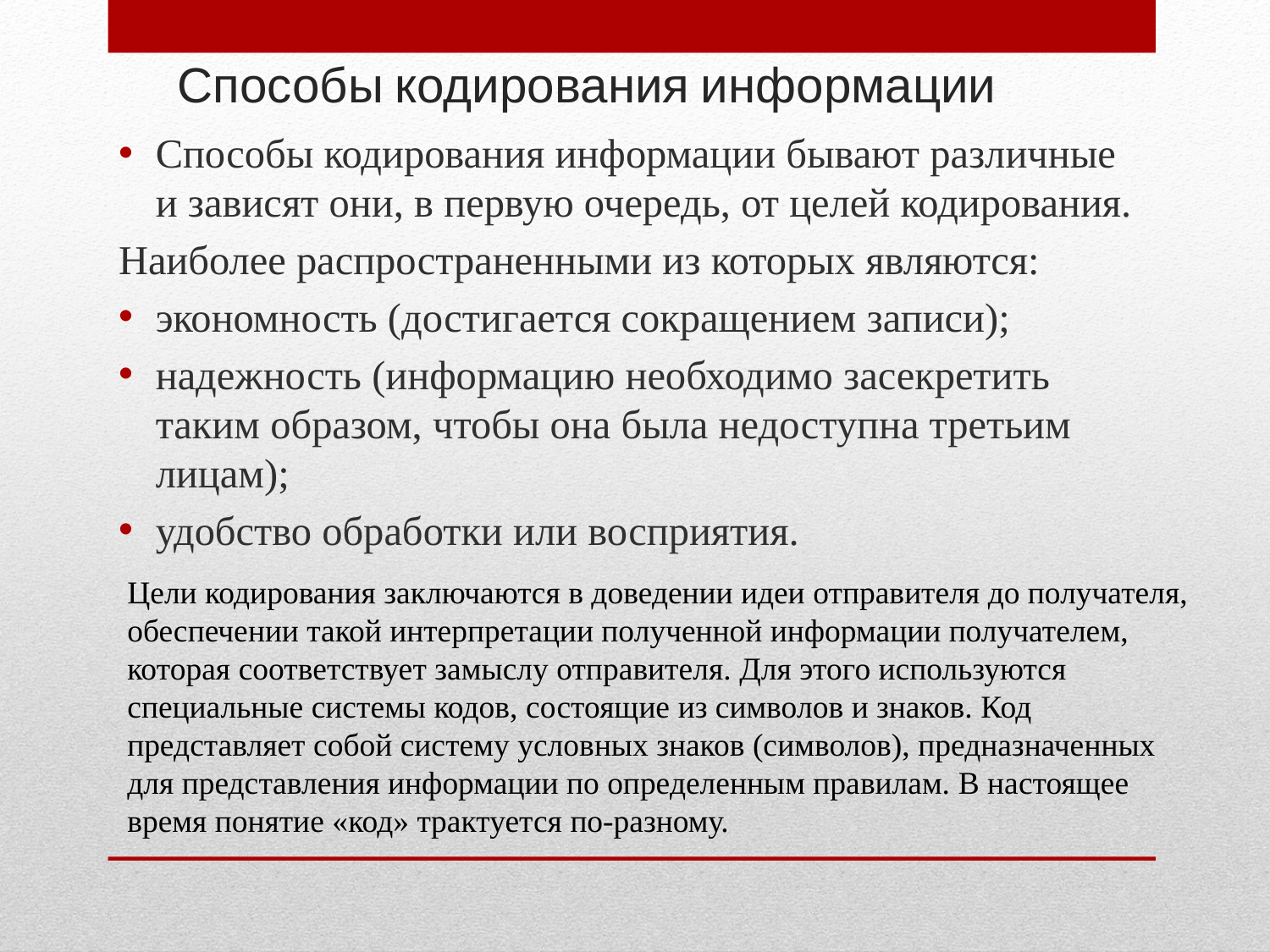

# Способы кодирования информации
Способы кодирования информации бывают различные и зависят они, в первую очередь, от целей кодирования.
Наиболее распространенными из которых являются:
экономность (достигается сокращением записи);
надежность (информацию необходимо засекретить таким образом, чтобы она была недоступна третьим лицам);
удобство обработки или восприятия.
Цели кодирования заключаются в доведении идеи отправителя до получателя, обеспечении такой интерпретации полученной информации получателем, которая соответствует замыслу отправителя. Для этого используются специальные системы кодов, состоящие из символов и знаков. Код представляет собой систему условных знаков (символов), предназначенных для представления информации по определенным правилам. В настоящее время понятие «код» трактуется по-разному.